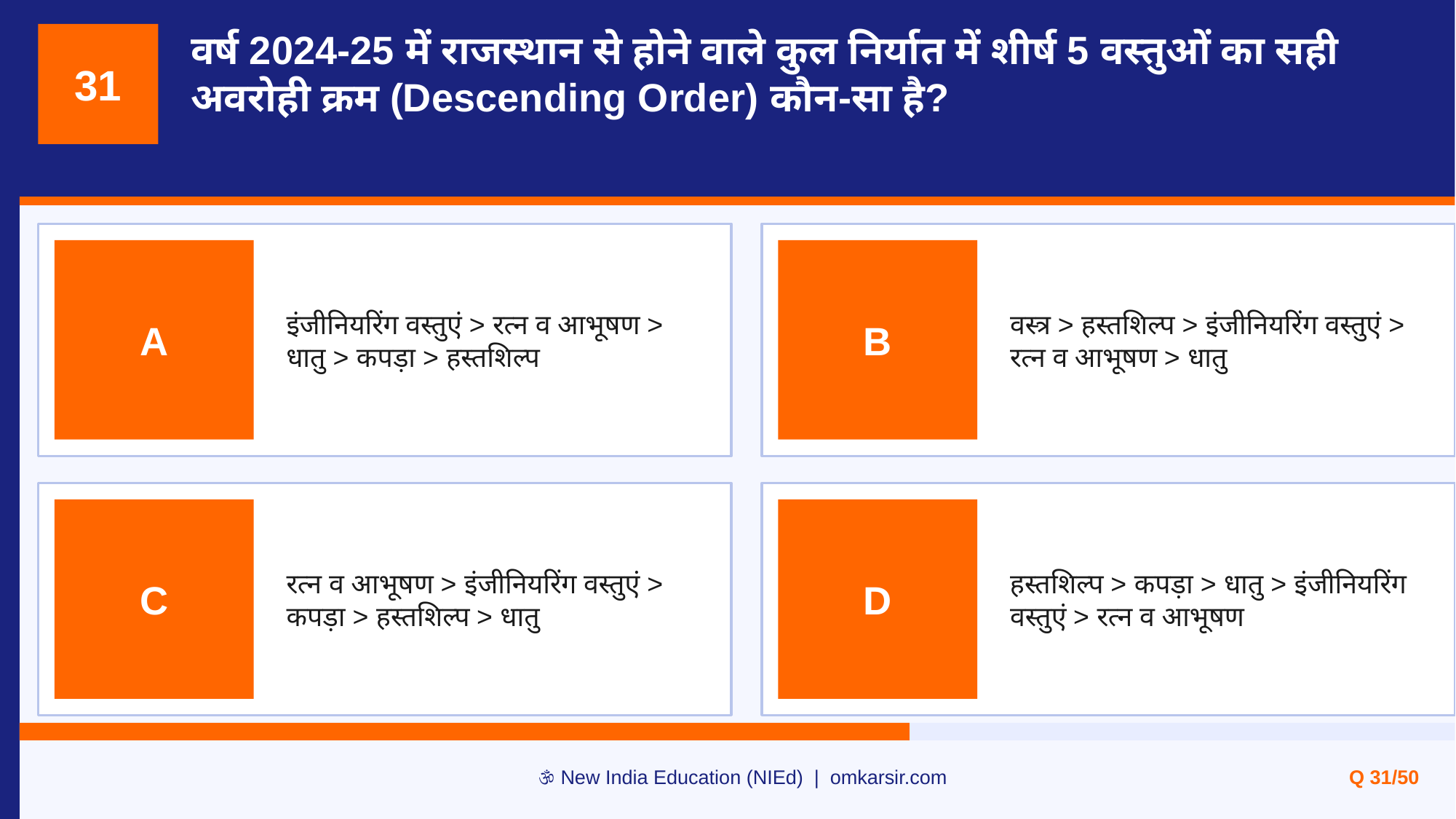

वर्ष 2024-25 में राजस्थान से होने वाले कुल निर्यात में शीर्ष 5 वस्तुओं का सही अवरोही क्रम (Descending Order) कौन-सा है?
31

इंजीनियरिंग वस्तुएं > रत्न व आभूषण > धातु > कपड़ा > हस्तशिल्प
वस्त्र > हस्तशिल्प > इंजीनियरिंग वस्तुएं > रत्न व आभूषण > धातु
A
B

रत्न व आभूषण > इंजीनियरिंग वस्तुएं > कपड़ा > हस्तशिल्प > धातु
हस्तशिल्प > कपड़ा > धातु > इंजीनियरिंग वस्तुएं > रत्न व आभूषण
C
D

🕉️ New India Education (NIEd)  |  omkarsir.com
Q 31/50